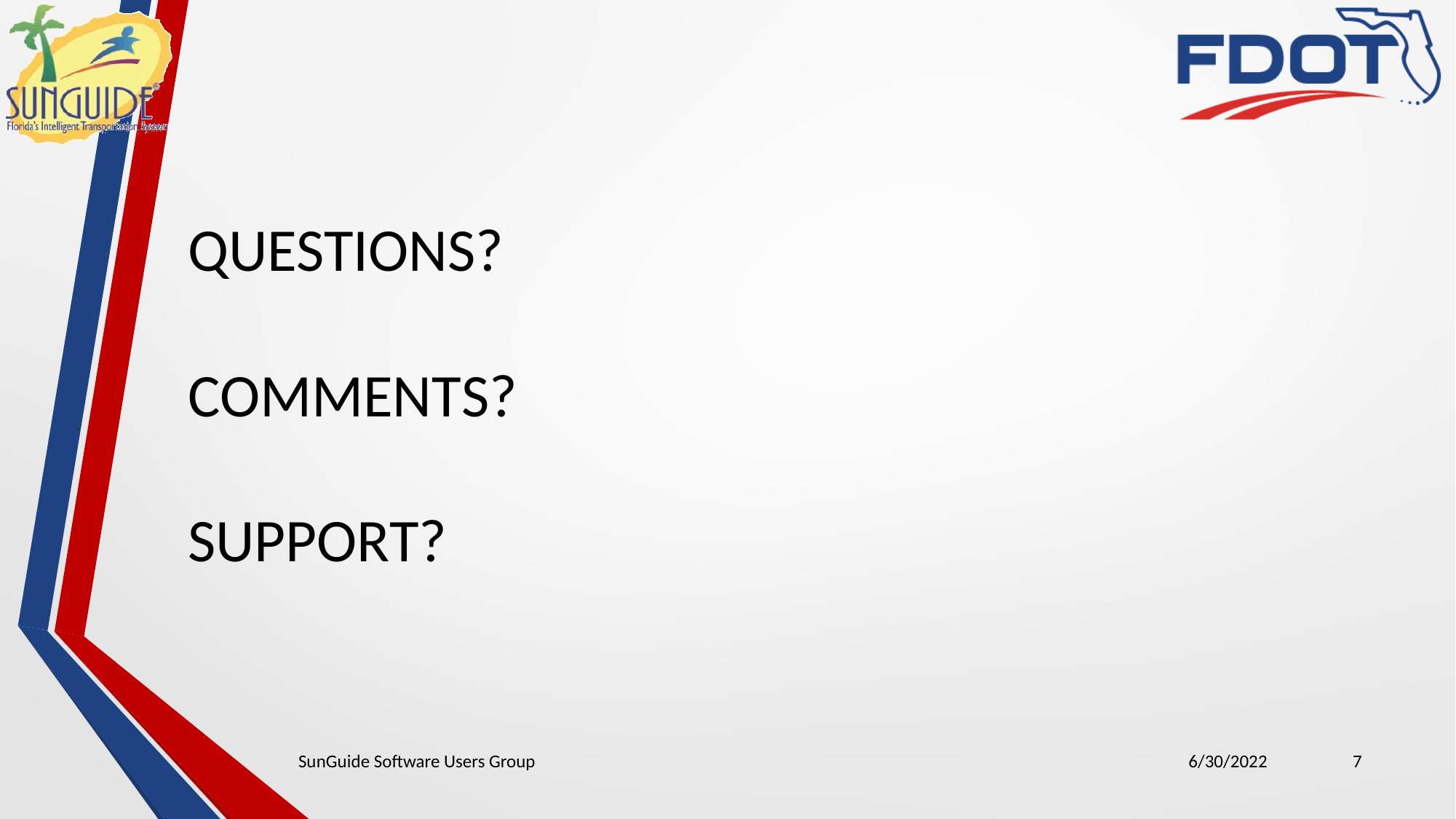

QUESTIONS?

COMMENTS?

SUPPORT?

SunGuide Software Users Group
6/30/2022
7